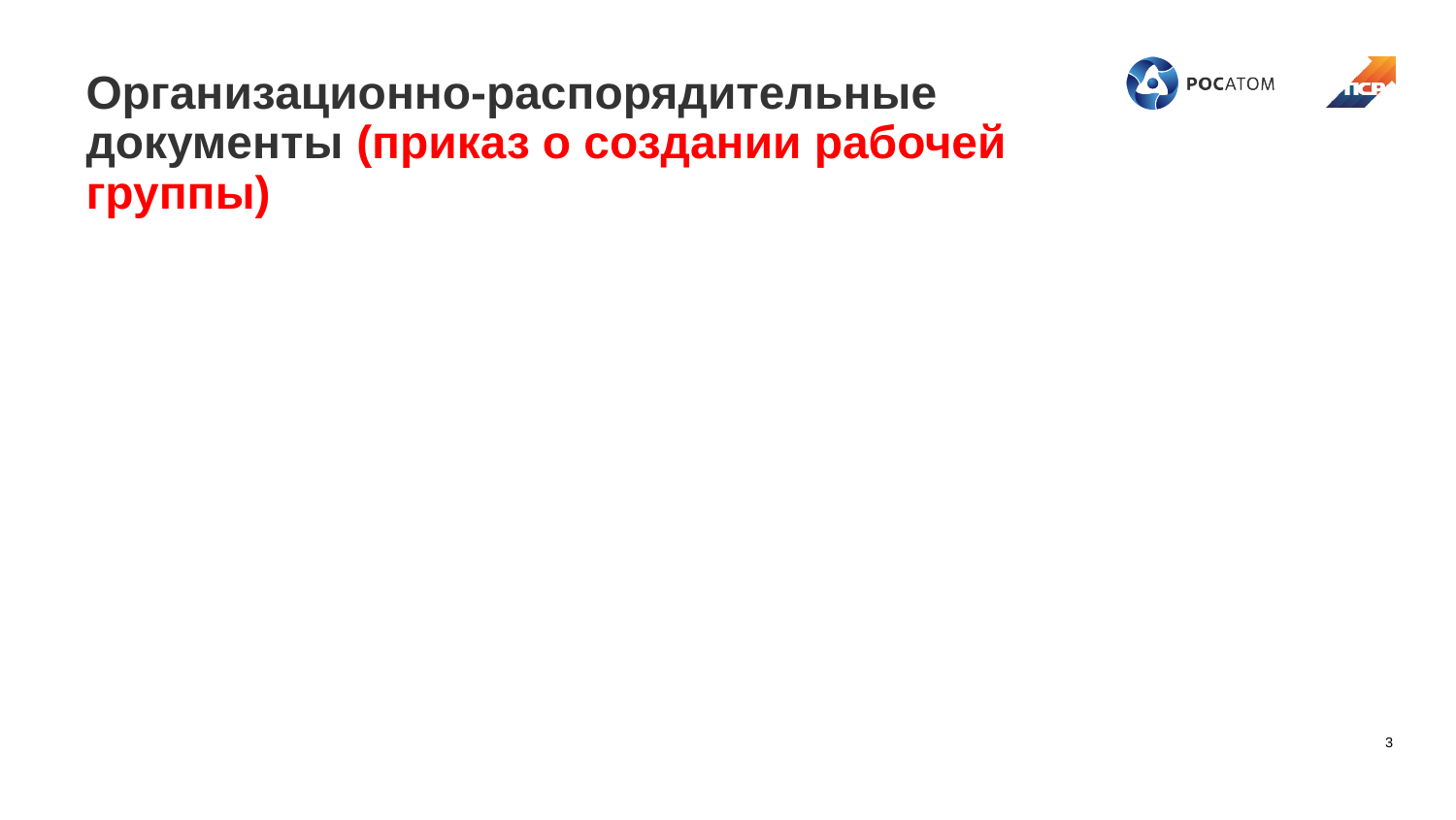

# Организационно-распорядительные документы (приказ о создании рабочей группы)